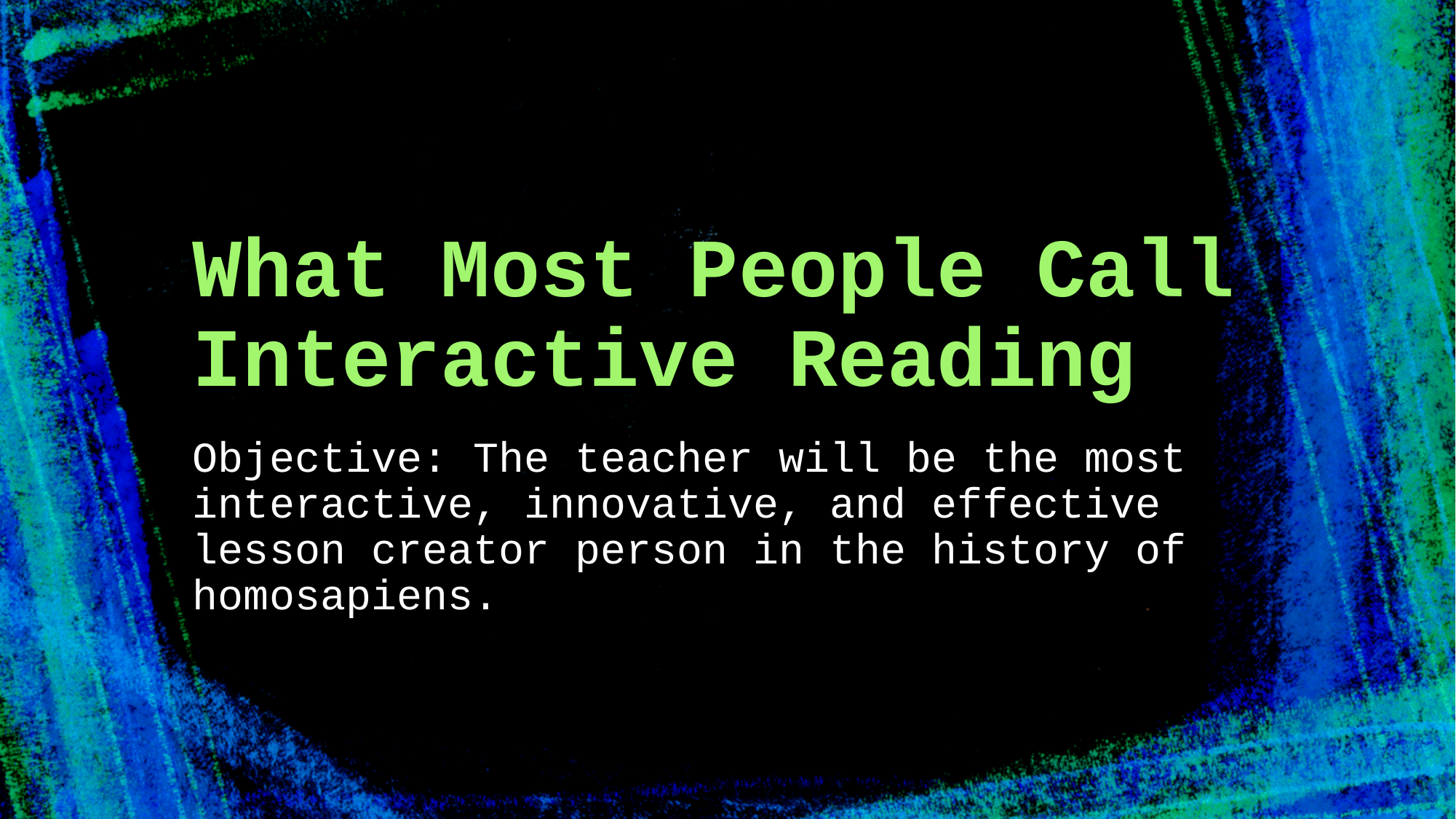

# What Most People Call Interactive Reading
Objective: The teacher will be the most interactive, innovative, and effective lesson creator person in the history of homosapiens.